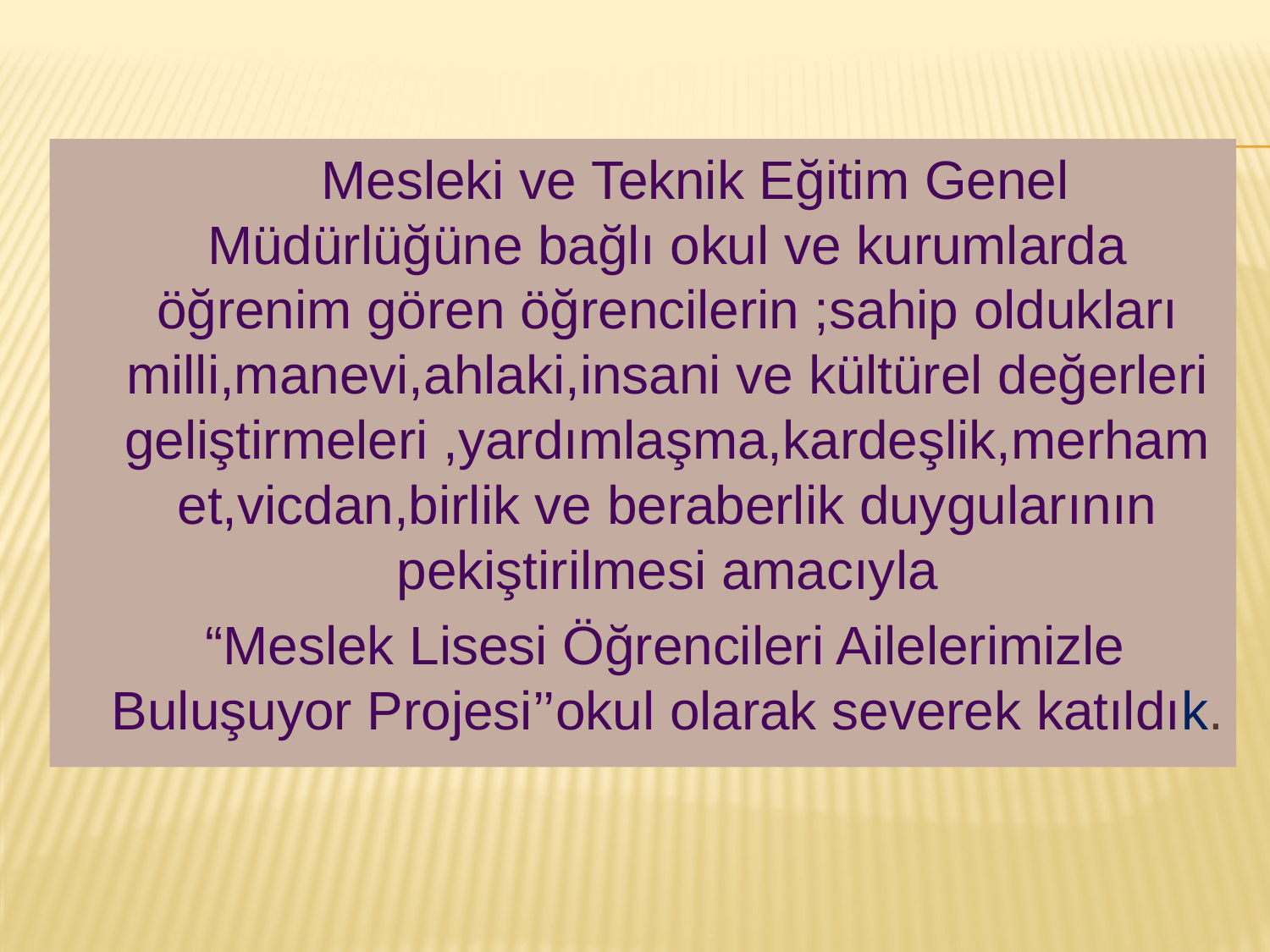

#
       Mesleki ve Teknik Eğitim Genel Müdürlüğüne bağlı okul ve kurumlarda öğrenim gören öğrencilerin ;sahip oldukları milli,manevi,ahlaki,insani ve kültürel değerleri geliştirmeleri ,yardımlaşma,kardeşlik,merhamet,vicdan,birlik ve beraberlik duygularının pekiştirilmesi amacıyla
   “Meslek Lisesi Öğrencileri Ailelerimizle Buluşuyor Projesi’’okul olarak severek katıldık.